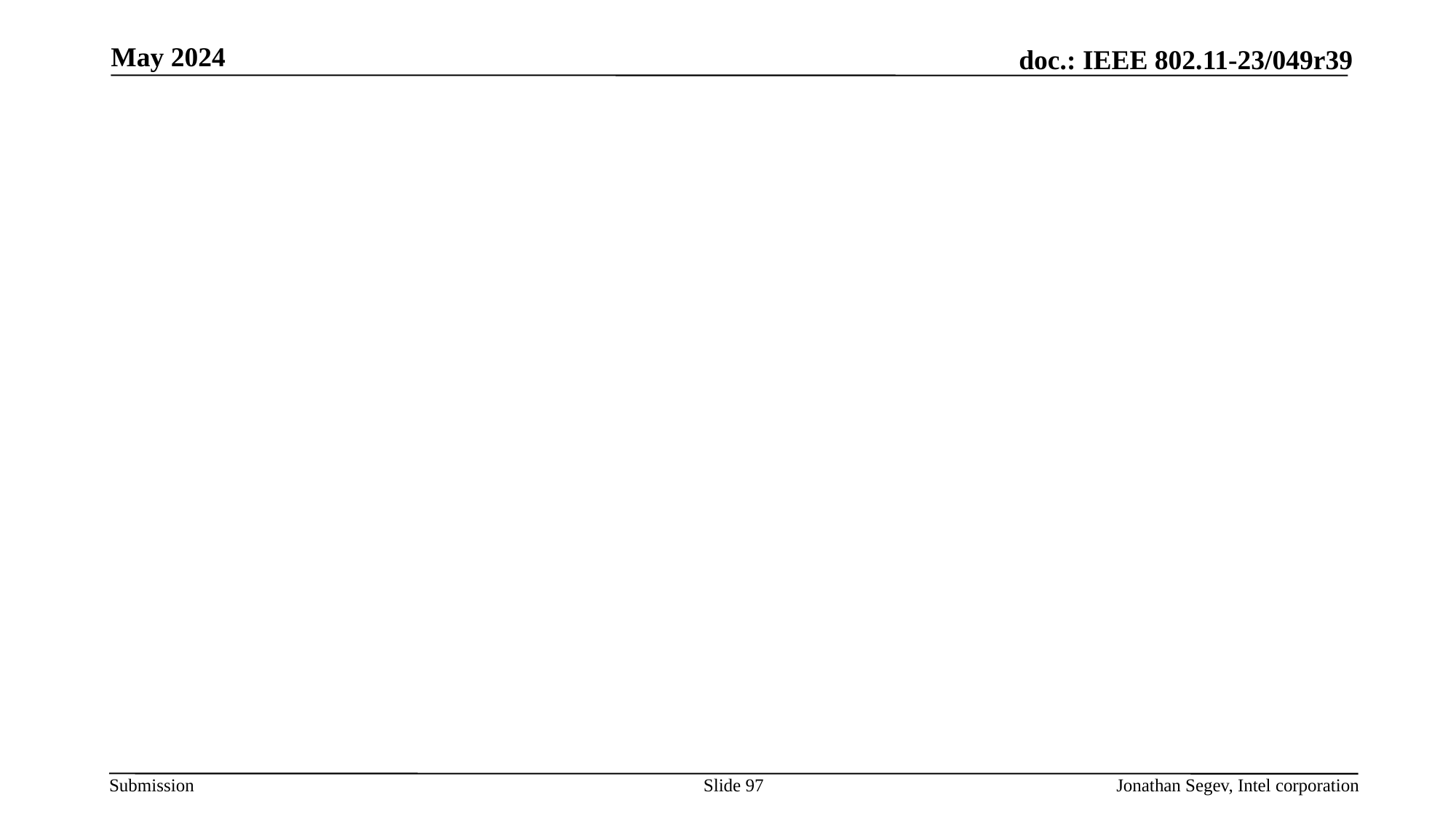

May 2024
#

Slide 97
Jonathan Segev, Intel corporation